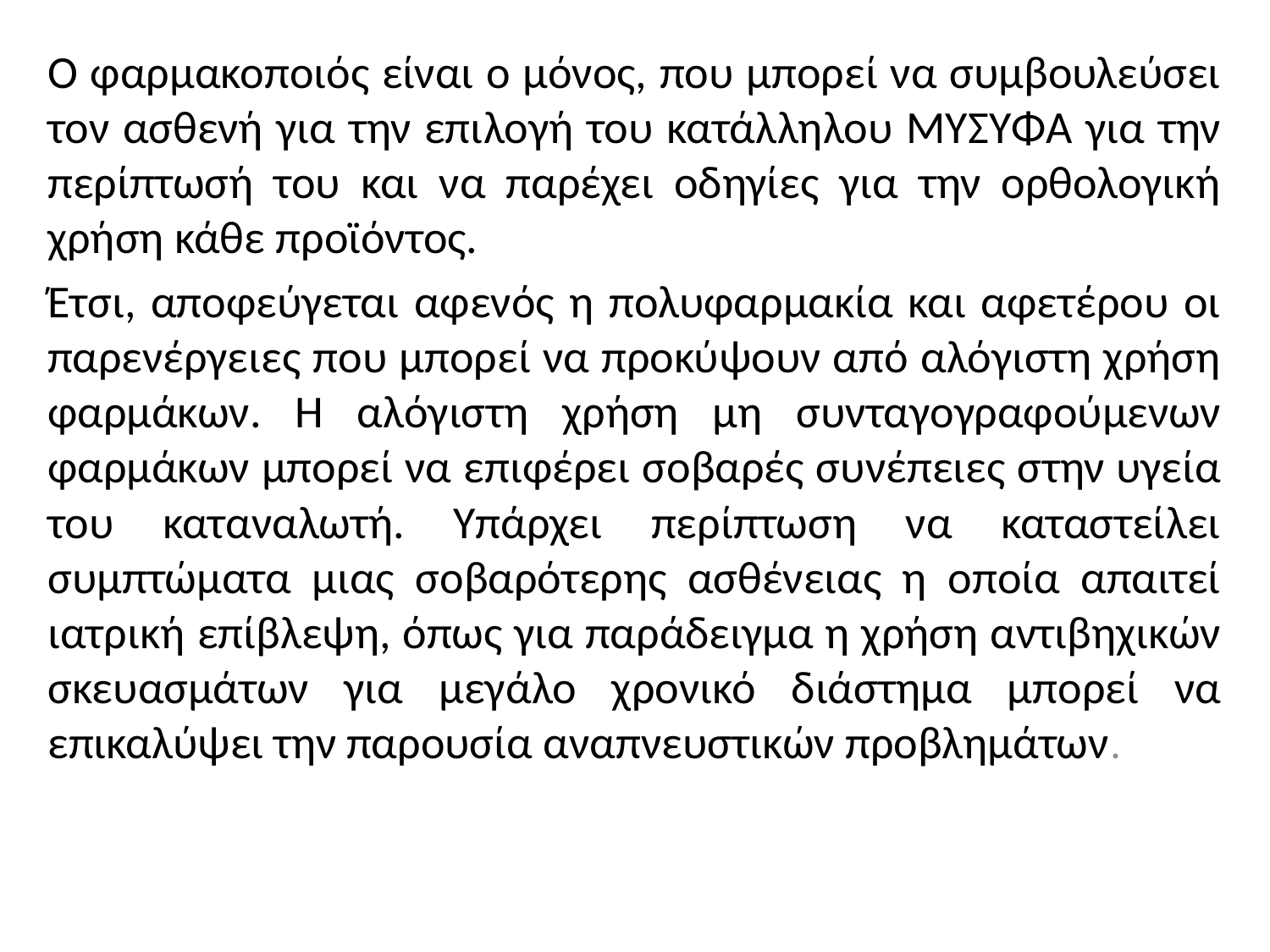

Ο φαρμακοποιός είναι ο μόνος, που μπορεί να συμβουλεύσει τον ασθενή για την επιλογή του κατάλληλου ΜΥΣΥΦΑ για την περίπτωσή του και να παρέχει οδηγίες για την ορθολογική χρήση κάθε προϊόντος.
Έτσι, αποφεύγεται αφενός η πολυφαρμακία και αφετέρου οι παρενέργειες που μπορεί να προκύψουν από αλόγιστη χρήση φαρμάκων. Η αλόγιστη χρήση μη συνταγογραφούμενων φαρμάκων μπορεί να επιφέρει σοβαρές συνέπειες στην υγεία του καταναλωτή. Υπάρχει περίπτωση να καταστείλει συμπτώματα μιας σοβαρότερης ασθένειας η οποία απαιτεί ιατρική επίβλεψη, όπως για παράδειγμα η χρήση αντιβηχικών σκευασμάτων για μεγάλο χρονικό διάστημα μπορεί να επικαλύψει την παρουσία αναπνευστικών προβλημάτων.